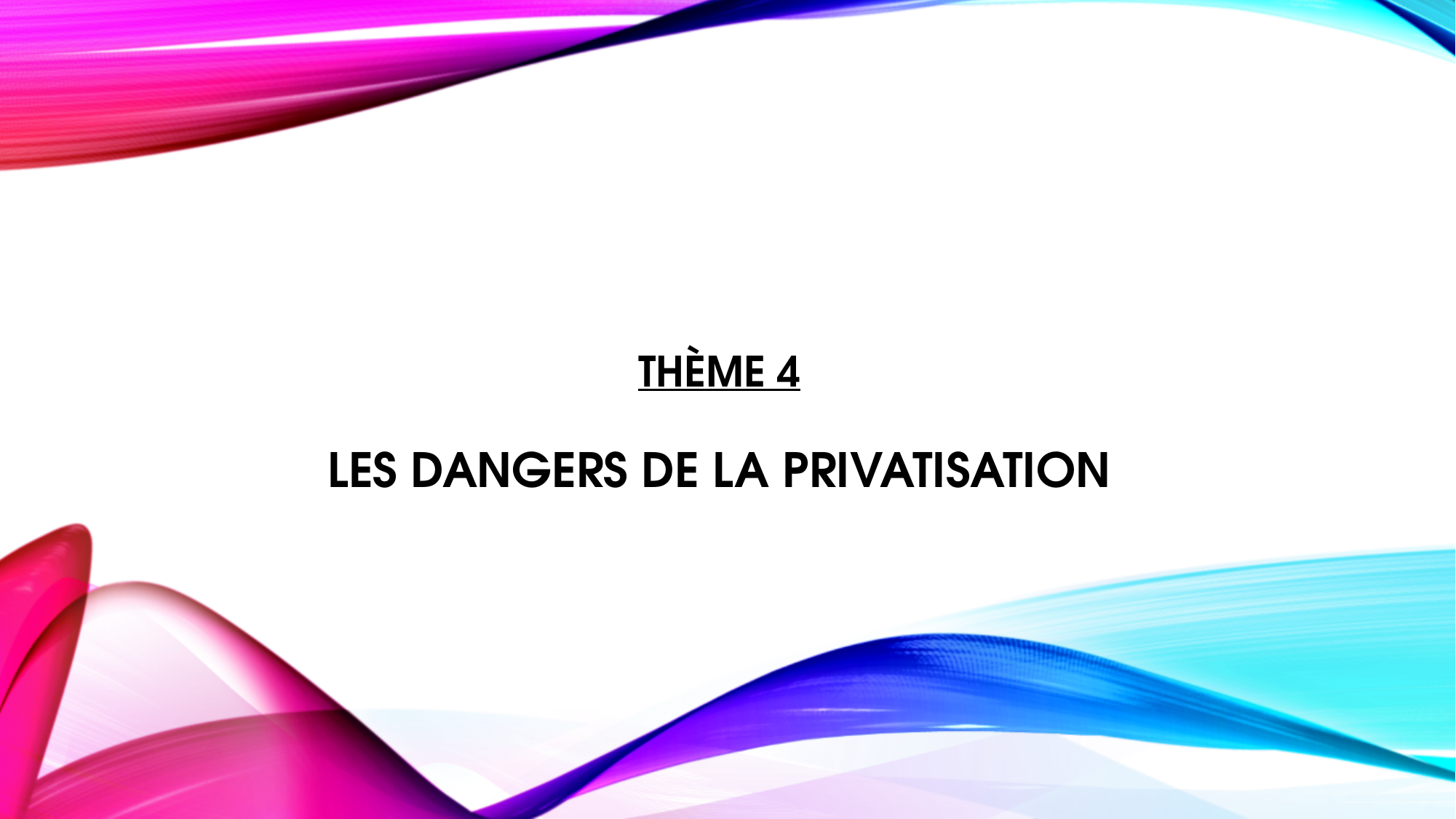

# Thème 4 Les dangers de la privatisation